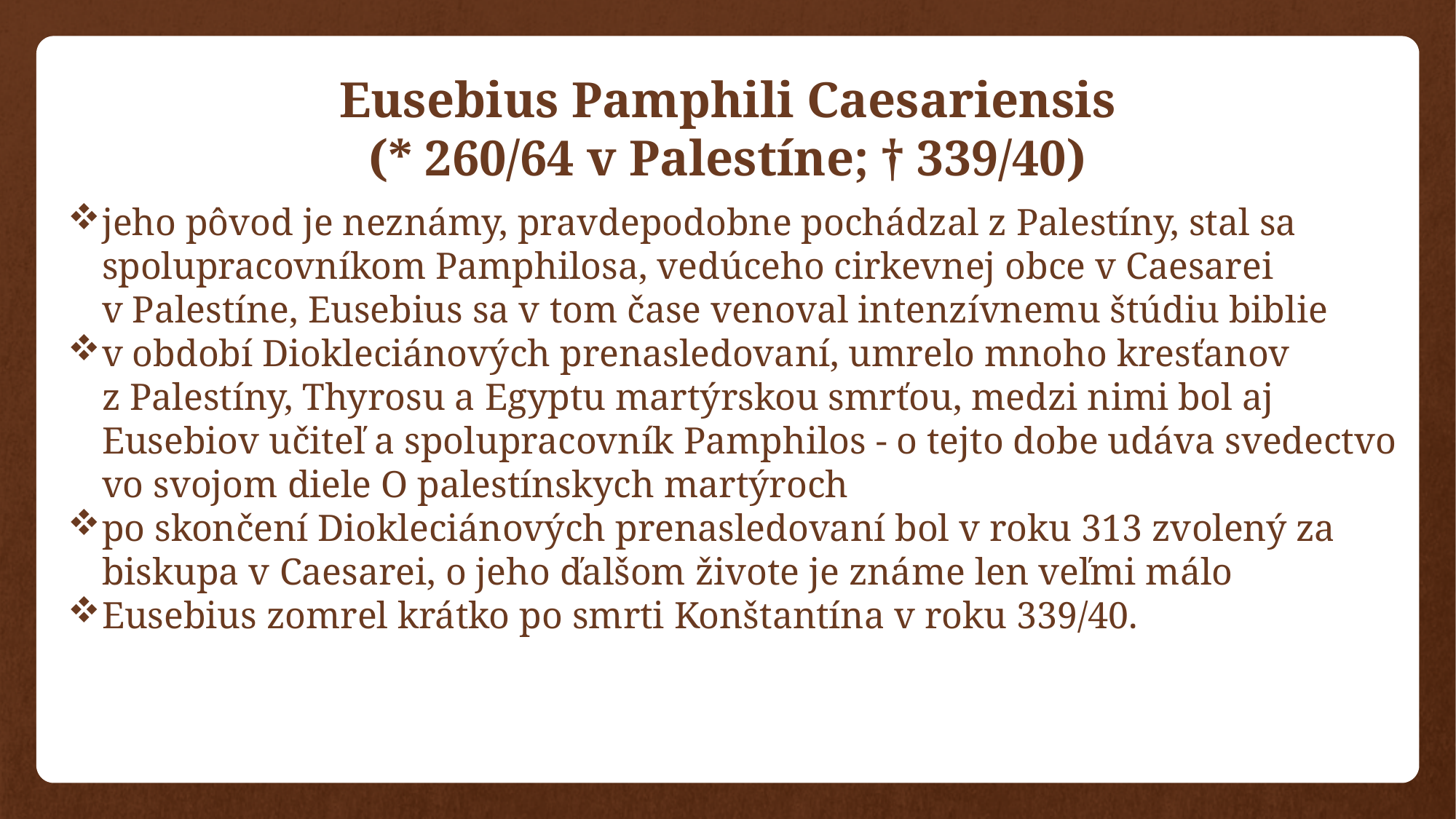

# Eusebius Pamphili Caesariensis (* 260/64 v Palestíne; † 339/40)
jeho pôvod je neznámy, pravdepodobne pochádzal z Palestíny, stal sa spolupracovníkom Pamphilosa, vedúceho cirkevnej obce v Caesarei v Palestíne, Eusebius sa v tom čase venoval intenzívnemu štúdiu biblie
v období Diokleciánových prenasledovaní, umrelo mnoho kresťanov z Palestíny, Thyrosu a Egyptu martýrskou smrťou, medzi nimi bol aj Eusebiov učiteľ a spolupracovník Pamphilos - o tejto dobe udáva svedectvo vo svojom diele O palestínskych martýroch
po skončení Diokleciánových prenasledovaní bol v roku 313 zvolený za biskupa v Caesarei, o jeho ďalšom živote je známe len veľmi málo
Eusebius zomrel krátko po smrti Konštantína v roku 339/40.